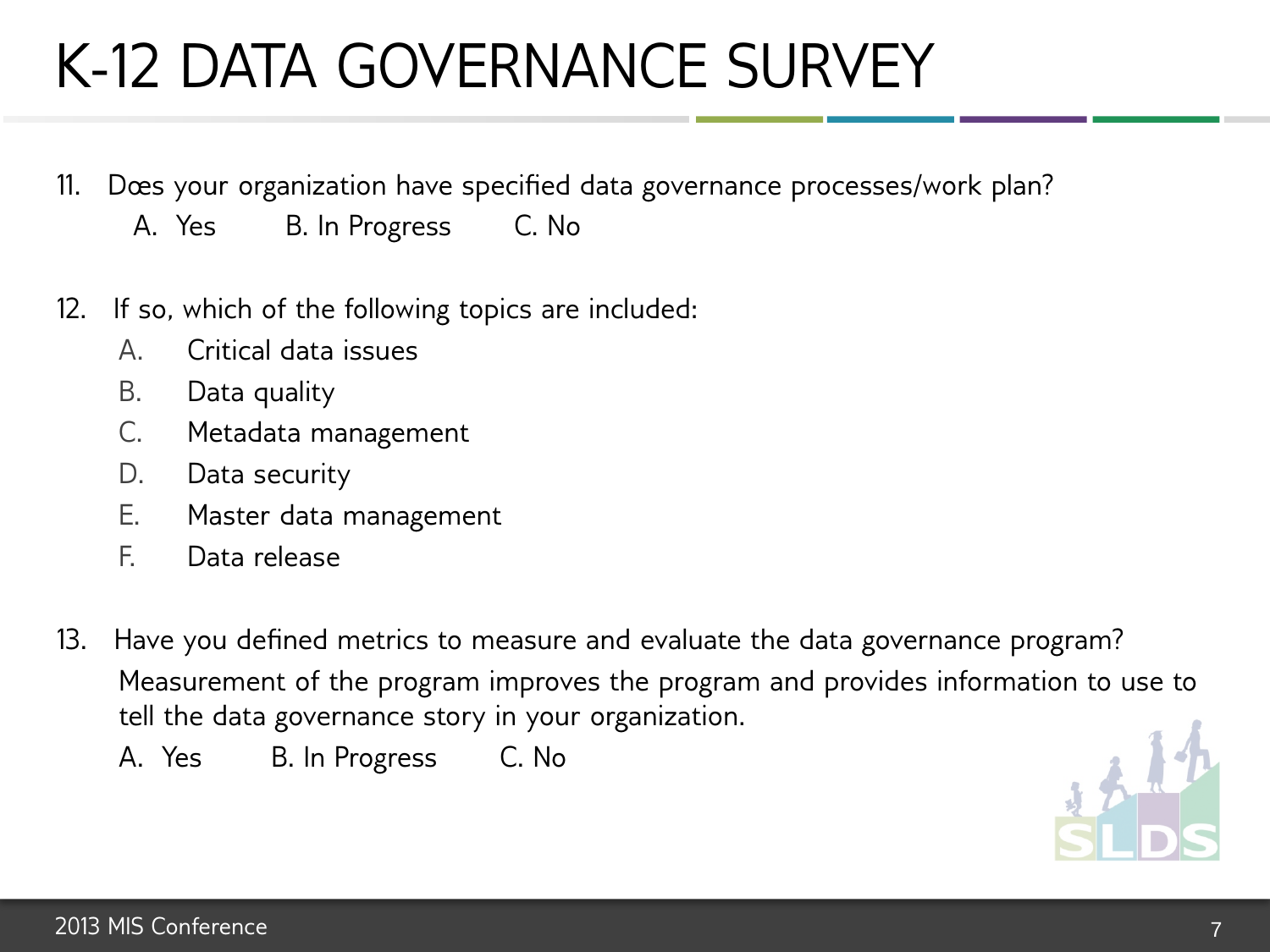

# K-12 Data Governance Survey
11.   Does your organization have specified data governance processes/work plan?
	A.  Yes	B. In Progress	C. No

12.   If so, which of the following topics are included:
Critical data issues
Data quality
Metadata management
Data security
Master data management
Data release

13.   Have you defined metrics to measure and evaluate the data governance program?
Measurement of the program improves the program and provides information to use to tell the data governance story in your organization.
		A.  Yes	B. In Progress	C. No

7